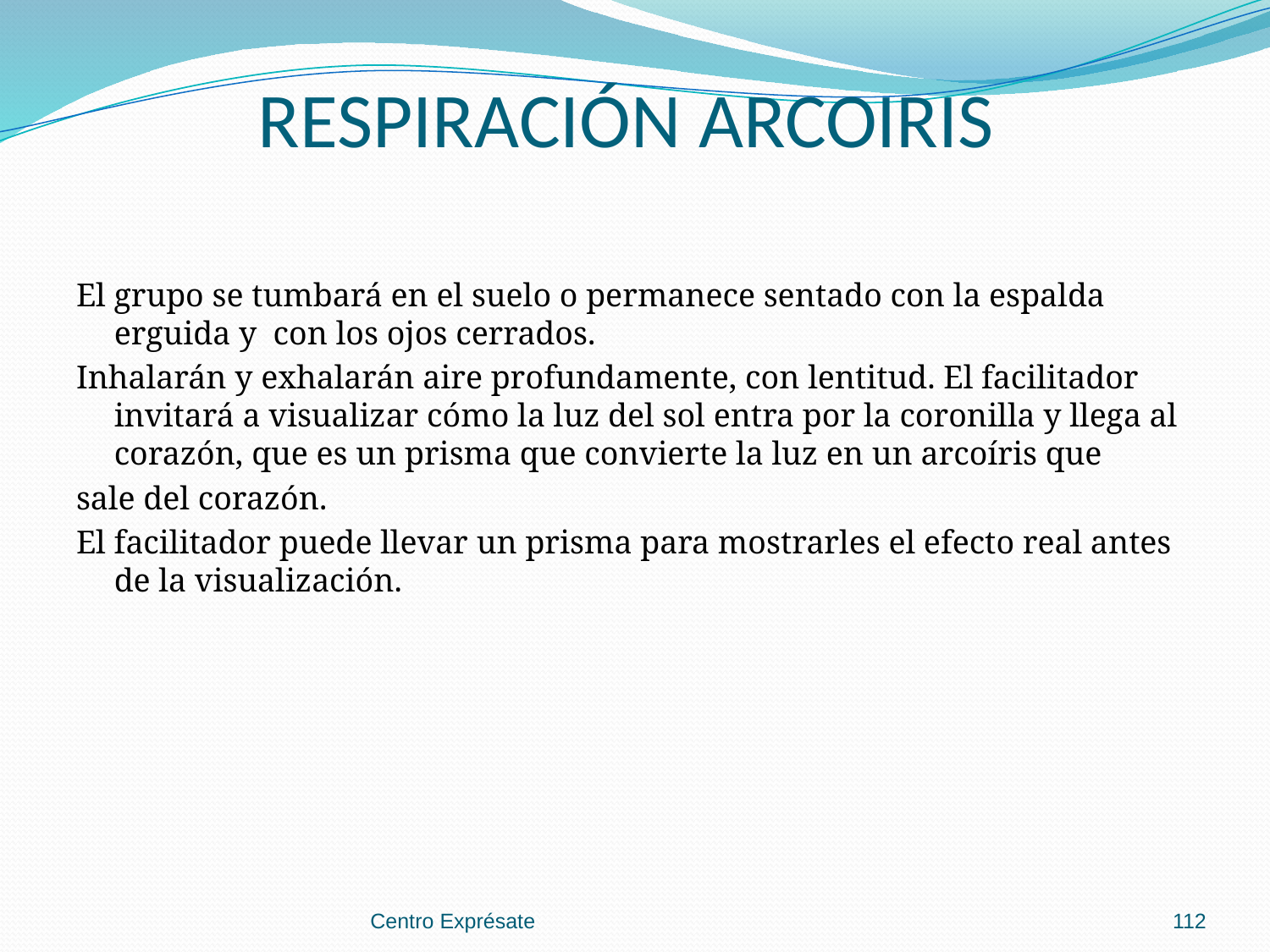

# RESPIRACIÓN ARCOIRIS
El grupo se tumbará en el suelo o permanece sentado con la espalda erguida y  con los ojos cerrados.
Inhalarán y exhalarán aire profundamente, con lentitud. El facilitador invitará a visualizar cómo la luz del sol entra por la coronilla y llega al corazón, que es un prisma que convierte la luz en un arcoíris que
sale del corazón.
El facilitador puede llevar un prisma para mostrarles el efecto real antes de la visualización.
Centro Exprésate
112